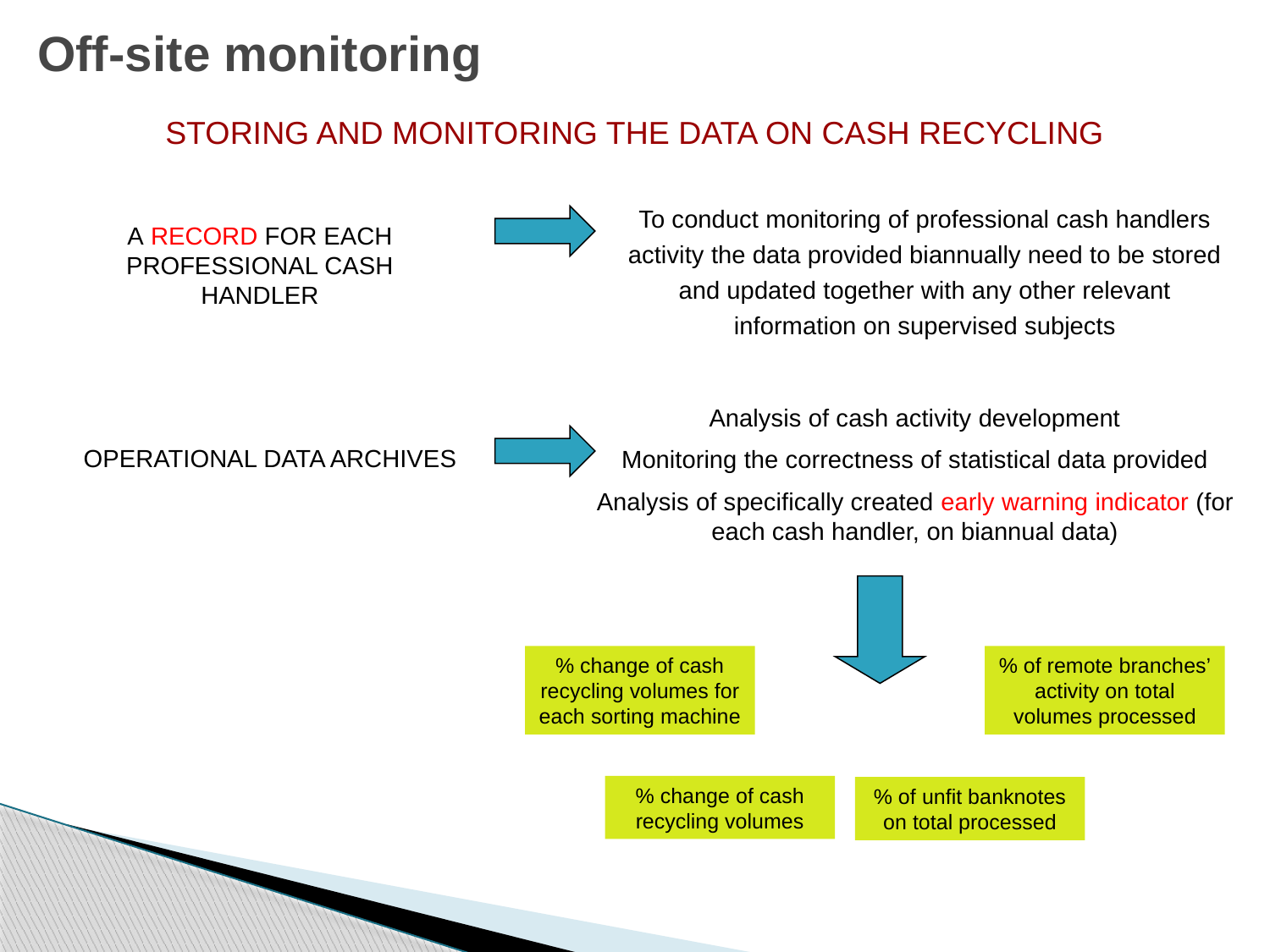

Off-site monitoring
STORING AND MONITORING THE DATA ON CASH RECYCLING
To conduct monitoring of professional cash handlers activity the data provided biannually need to be stored and updated together with any other relevant information on supervised subjects

A RECORD FOR EACH PROFESSIONAL CASH HANDLER
Analysis of cash activity development
Monitoring the correctness of statistical data provided
Analysis of specifically created early warning indicator (for each cash handler, on biannual data)

OPERATIONAL DATA ARCHIVES

% change of cash recycling volumes for each sorting machine
% of remote branches’ activity on total volumes processed
% change of cash recycling volumes
% of unfit banknotes on total processed